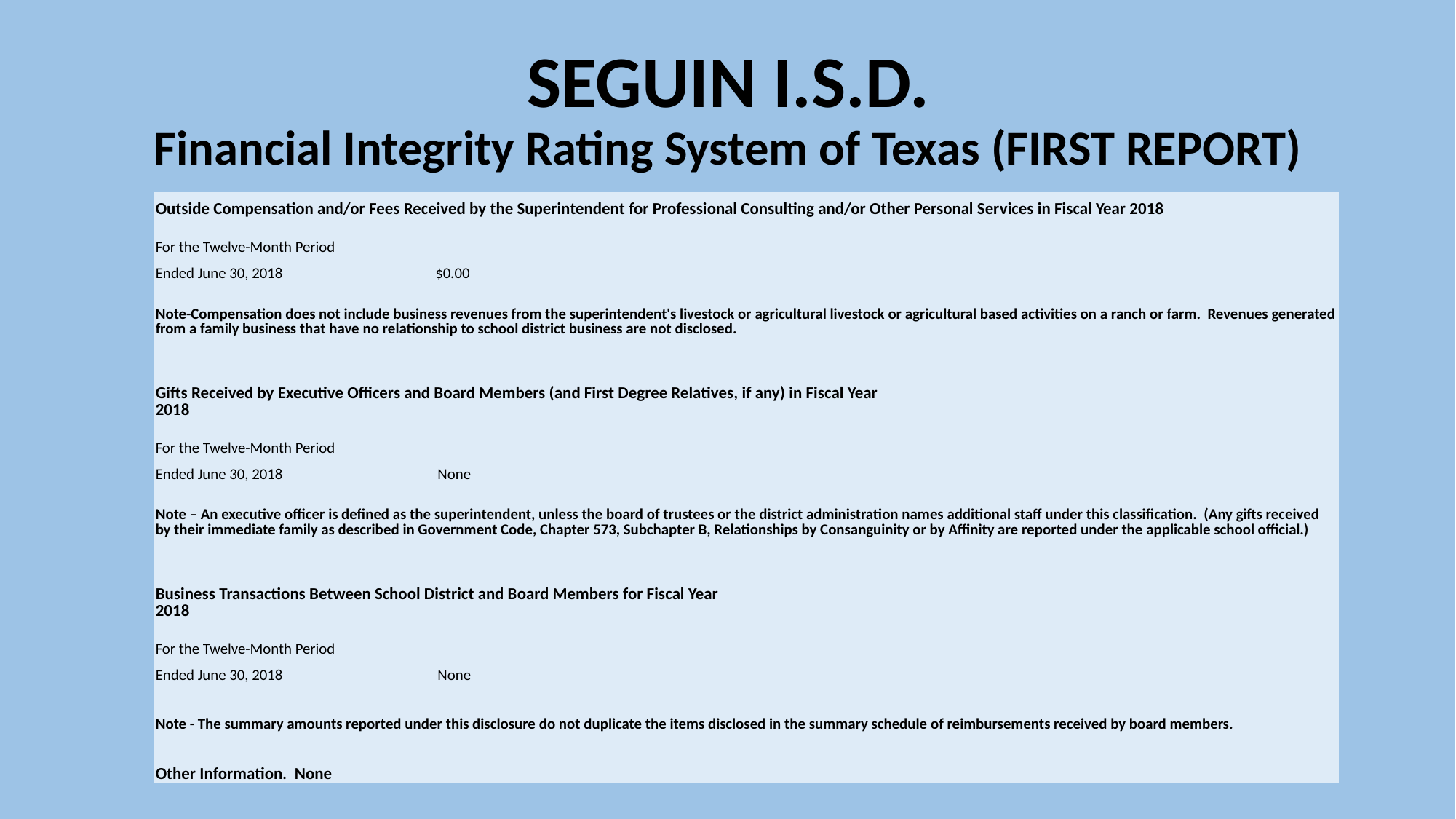

# SEGUIN I.S.D. Financial Integrity Rating System of Texas (FIRST REPORT)
| Outside Compensation and/or Fees Received by the Superintendent for Professional Consulting and/or Other Personal Services in Fiscal Year 2018 |  |  |  |  |  |  |  |  |  |  |  |  |  |
| --- | --- | --- | --- | --- | --- | --- | --- | --- | --- | --- | --- | --- | --- |
| For the Twelve-Month Period |  |  |  |  |  |  |  |  |  |  |  |  |  |
| Ended June 30, 2018 |  |  | $0.00 |  |  |  |  |  |  |  |  |  |  |
|  |  |  |  |  |  |  |  |  |  |  |  |  |  |
| Note-Compensation does not include business revenues from the superintendent's livestock or agricultural livestock or agricultural based activities on a ranch or farm. Revenues generated from a family business that have no relationship to school district business are not disclosed. |  |  |  |  |  |  |  |  |  |  |  |  |  |
|  |  |  |  |  |  |  |  |  |  |  |  |  |  |
| Gifts Received by Executive Officers and Board Members (and First Degree Relatives, if any) in Fiscal Year 2018 |  |  |  |  |  |  |  |  |  |  |  |  |  |
| For the Twelve-Month Period |  |  |  |  |  |  |  |  |  |  |  |  |  |
| Ended June 30, 2018 |  |  | None |  |  |  |  |  |  |  |  |  |  |
|  |  |  |  |  |  |  |  |  |  |  |  |  |  |
| Note – An executive officer is defined as the superintendent, unless the board of trustees or the district administration names additional staff under this classification. (Any gifts received by their immediate family as described in Government Code, Chapter 573, Subchapter B, Relationships by Consanguinity or by Affinity are reported under the applicable school official.) |  |  |  |  |  |  |  |  |  |  |  |  |  |
|  |  |  |  |  |  |  |  |  |  |  |  |  |  |
| Business Transactions Between School District and Board Members for Fiscal Year 2018 |  |  |  |  |  |  |  |  |  |  |  |  |  |
| For the Twelve-Month Period |  |  |  |  |  |  |  |  |  |  |  |  |  |
| Ended June 30, 2018 |  |  | None |  |  |  |  |  |  |  |  |  |  |
|  |  |  |  |  |  |  |  |  |  |  |  |  |  |
| Note - The summary amounts reported under this disclosure do not duplicate the items disclosed in the summary schedule of reimbursements received by board members. |  |  |  |  |  |  |  |  |  |  |  |  |  |
|  |  |  |  |  |  |  |  |  |  |  |  |  |  |
| Other Information. None |  |  |  |  |  |  |  |  |  |  |  |  |  |